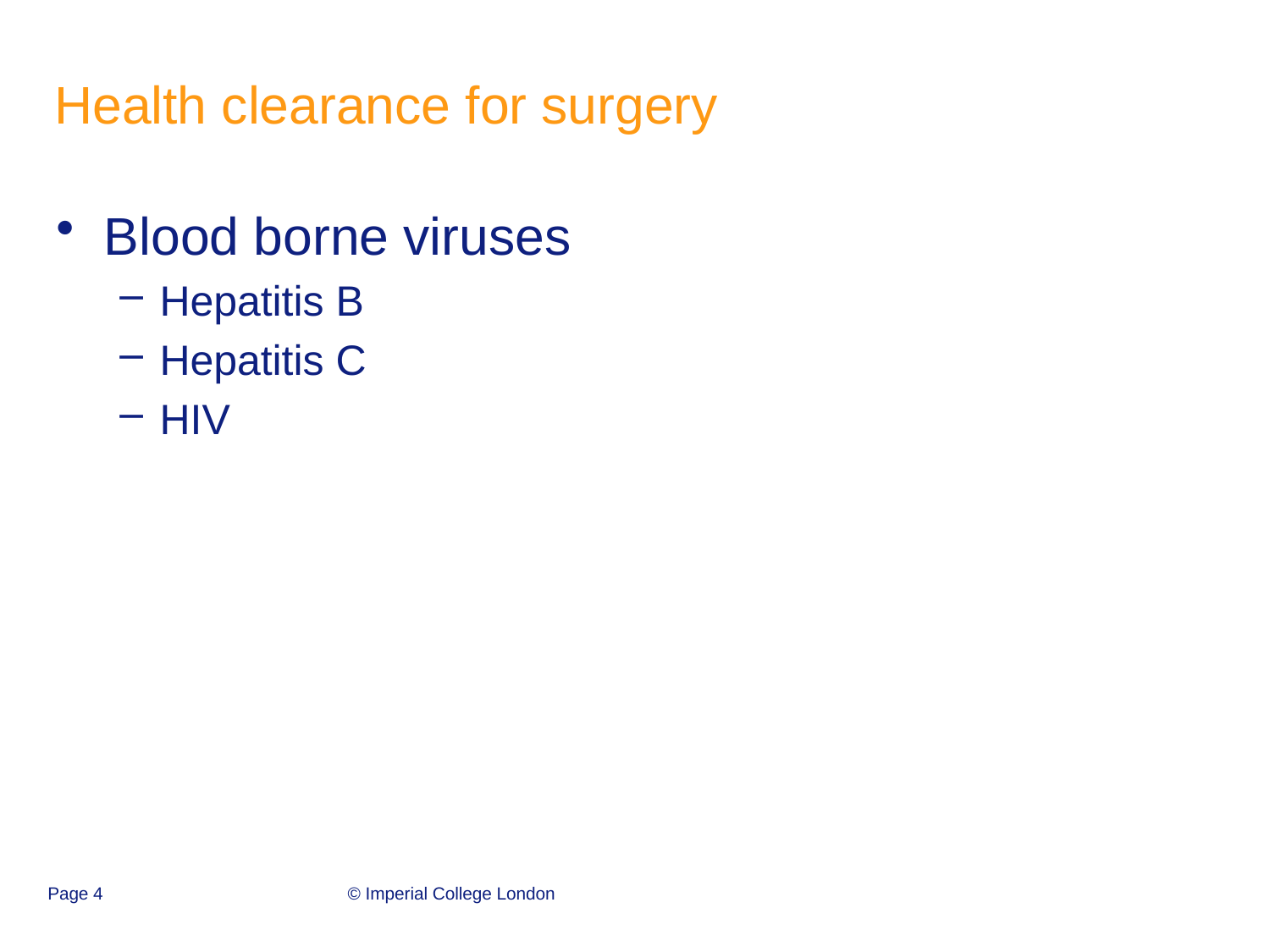

# Health clearance for surgery
Blood borne viruses
Hepatitis B
Hepatitis C
HIV

Page 4
© Imperial College London